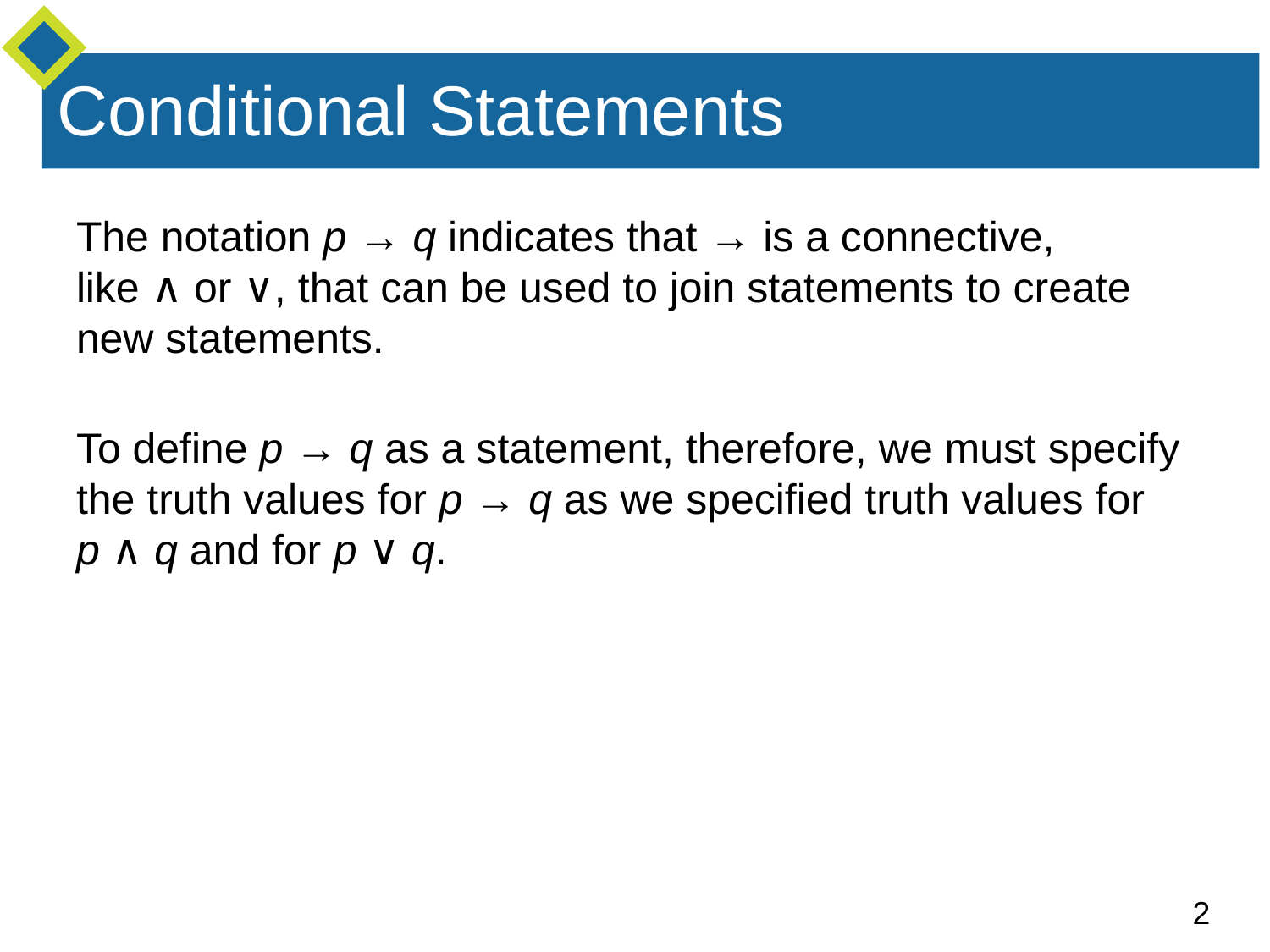

# Conditional Statements
The notation p → q indicates that → is a connective,
like ∧ or ∨, that can be used to join statements to create new statements.
To define p → q as a statement, therefore, we must specify the truth values for p → q as we specified truth values for
p ∧ q and for p ∨ q.